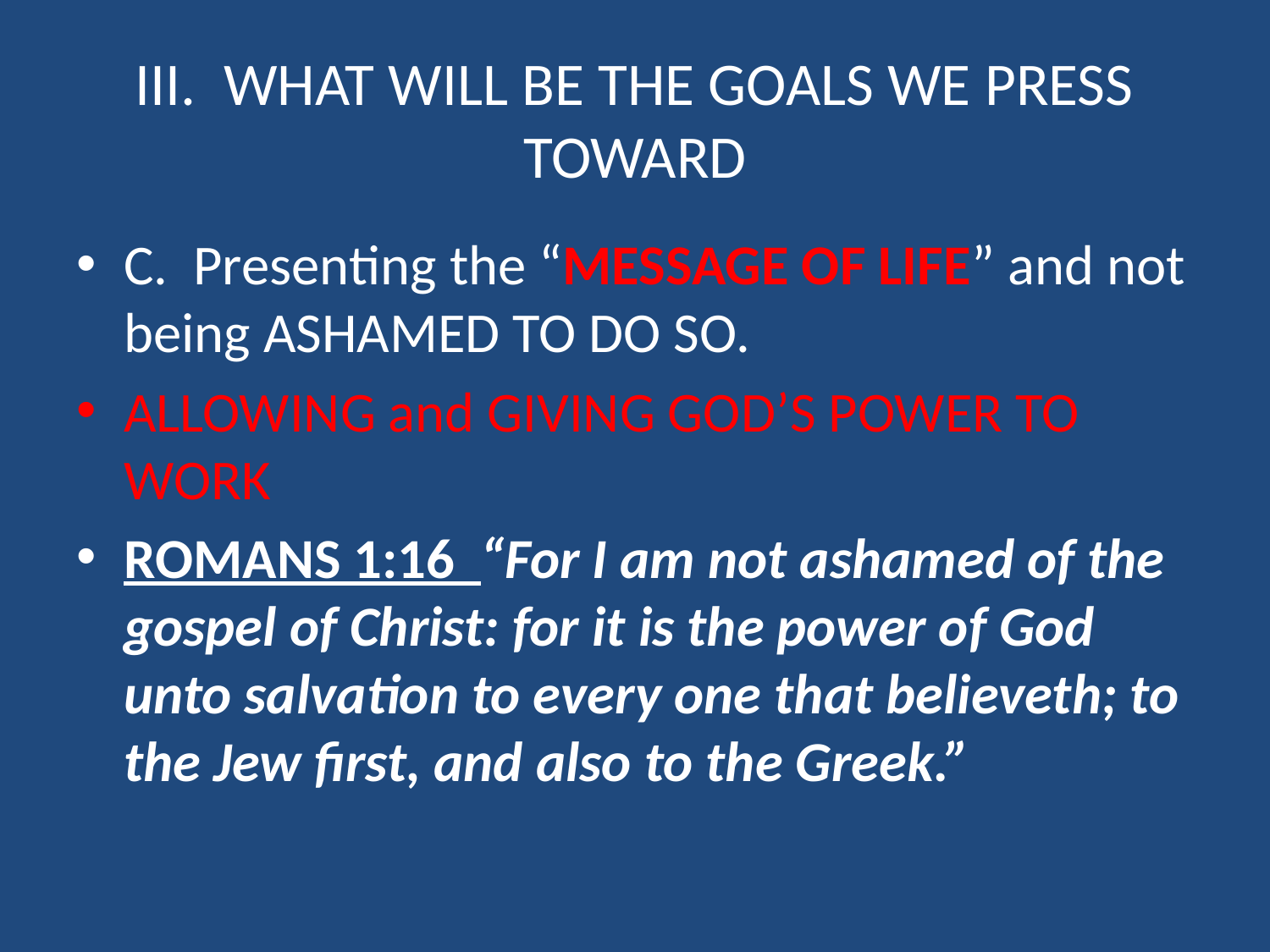

# III.  WHAT WILL BE THE GOALS WE PRESS TOWARD
C.  Presenting the “MESSAGE OF LIFE” and not being ASHAMED TO DO SO.
ALLOWING and GIVING GOD’S POWER TO WORK
ROMANS 1:16  “For I am not ashamed of the gospel of Christ: for it is the power of God unto salvation to every one that believeth; to the Jew first, and also to the Greek.”